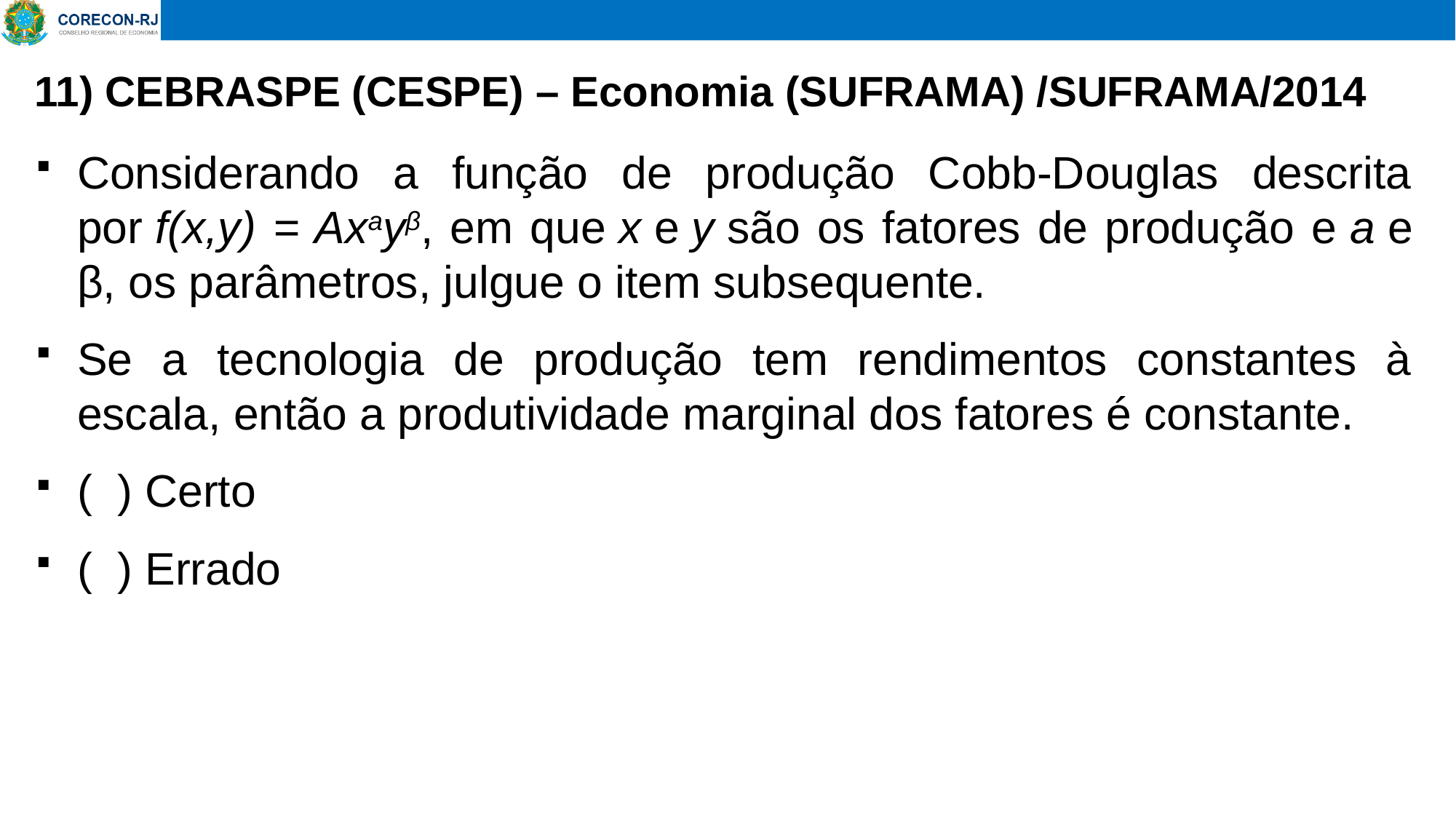

# 11) CEBRASPE (CESPE) – Economia (SUFRAMA) /SUFRAMA/2014
Considerando a função de produção Cobb-Douglas descrita por f(x,y) = Axayβ, em que x e y são os fatores de produção e a e β, os parâmetros, julgue o item subsequente.
Se a tecnologia de produção tem rendimentos constantes à escala, então a produtividade marginal dos fatores é constante.
(  ) Certo
(  ) Errado